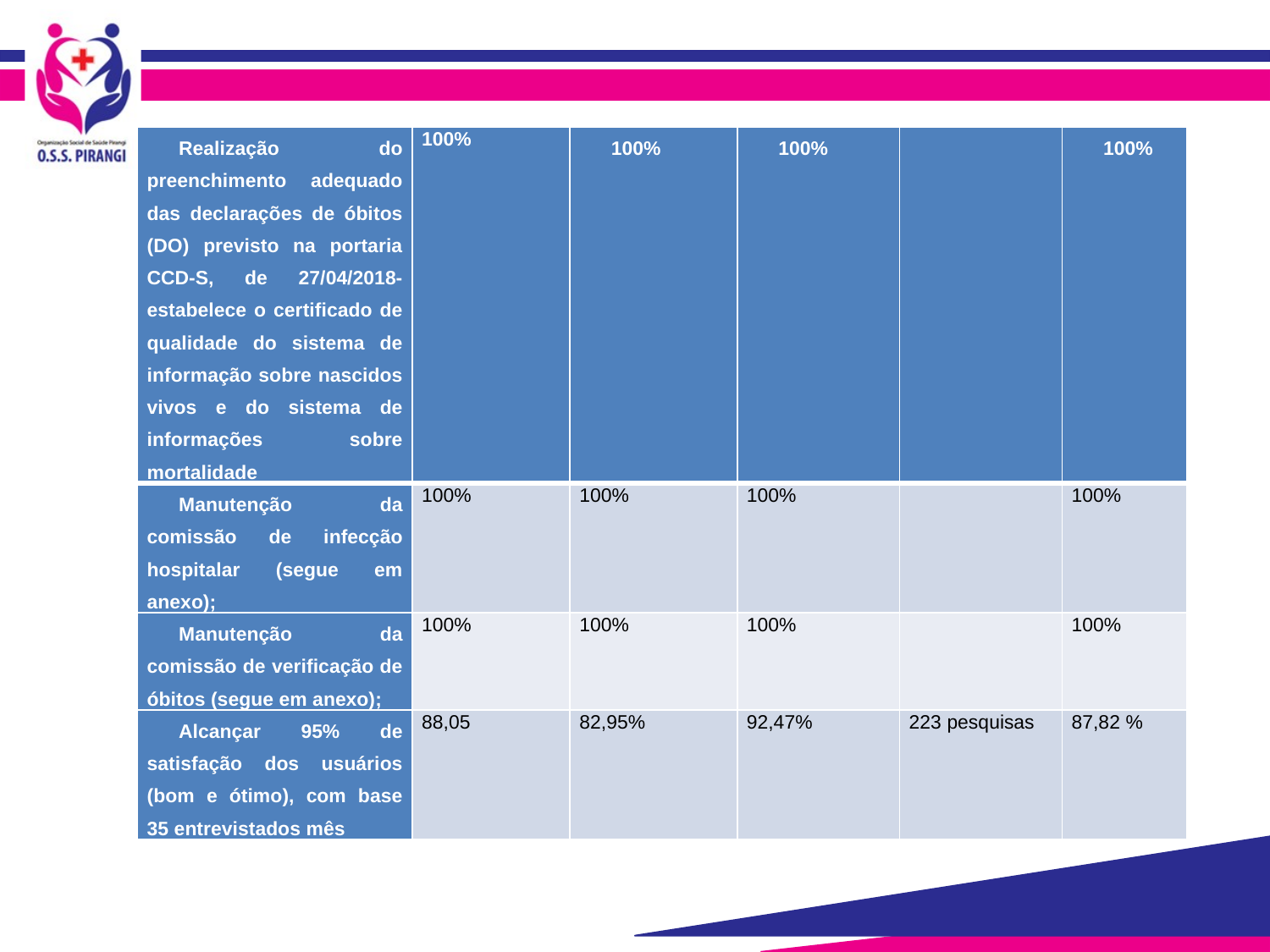

| Realização do preenchimento adequado das declarações de óbitos (DO) previsto na portaria CCD-S, de 27/04/2018- estabelece o certificado de qualidade do sistema de informação sobre nascidos vivos e do sistema de informações sobre mortalidade | 100% | 100% | 100% |  | 100% |
| --- | --- | --- | --- | --- | --- |
| Manutenção da comissão de infecção hospitalar (segue em anexo); | 100% | 100% | 100% |  | 100% |
| Manutenção da comissão de verificação de óbitos (segue em anexo); | 100% | 100% | 100% |  | 100% |
| Alcançar 95% de satisfação dos usuários (bom e ótimo), com base 35 entrevistados mês | 88,05 | 82,95% | 92,47% | 223 pesquisas | 87,82 % |